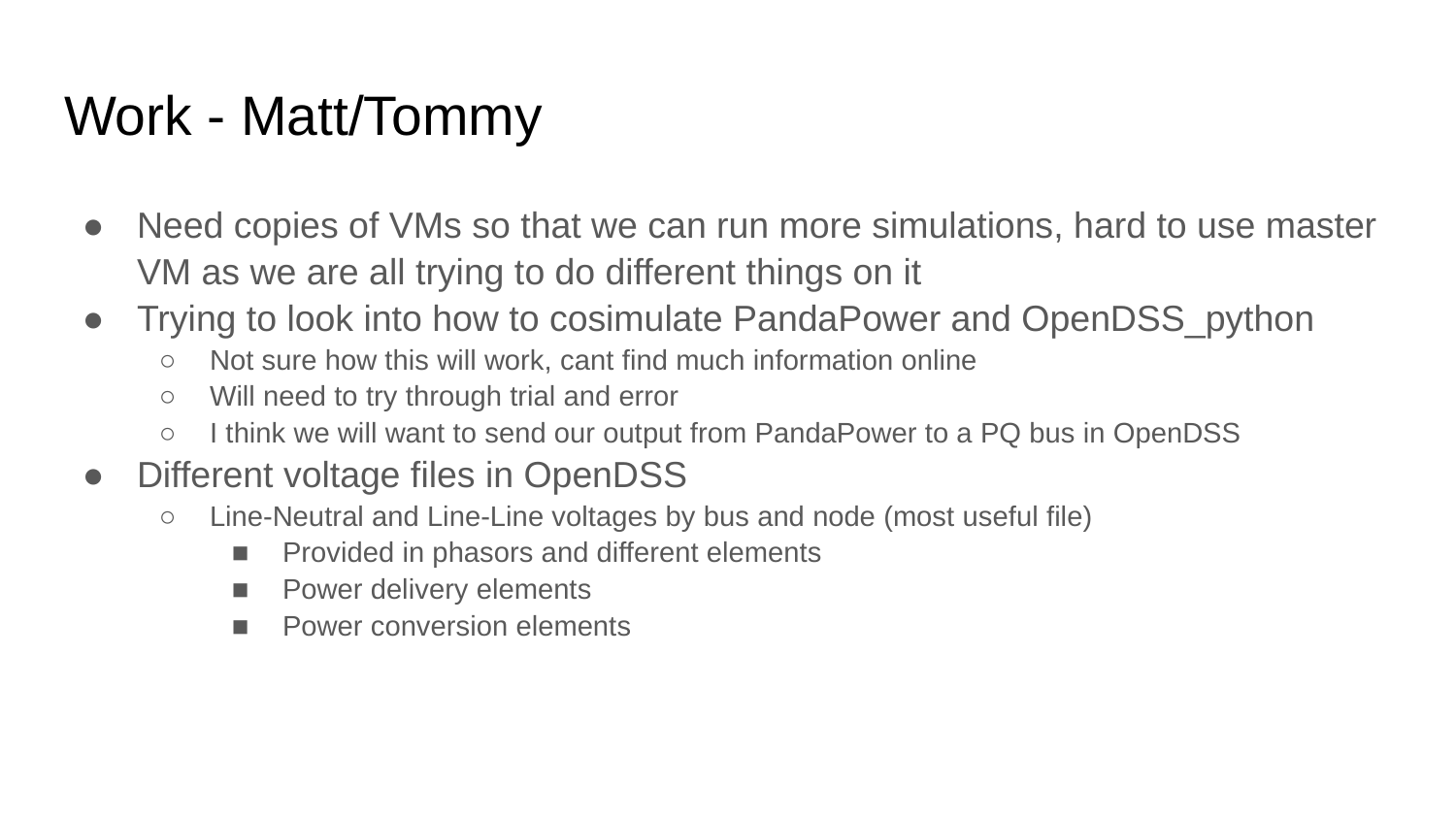

# Work - Matt/Tommy
Need copies of VMs so that we can run more simulations, hard to use master VM as we are all trying to do different things on it
Trying to look into how to cosimulate PandaPower and OpenDSS_python
Not sure how this will work, cant find much information online
Will need to try through trial and error
I think we will want to send our output from PandaPower to a PQ bus in OpenDSS
Different voltage files in OpenDSS
Line-Neutral and Line-Line voltages by bus and node (most useful file)
Provided in phasors and different elements
Power delivery elements
Power conversion elements